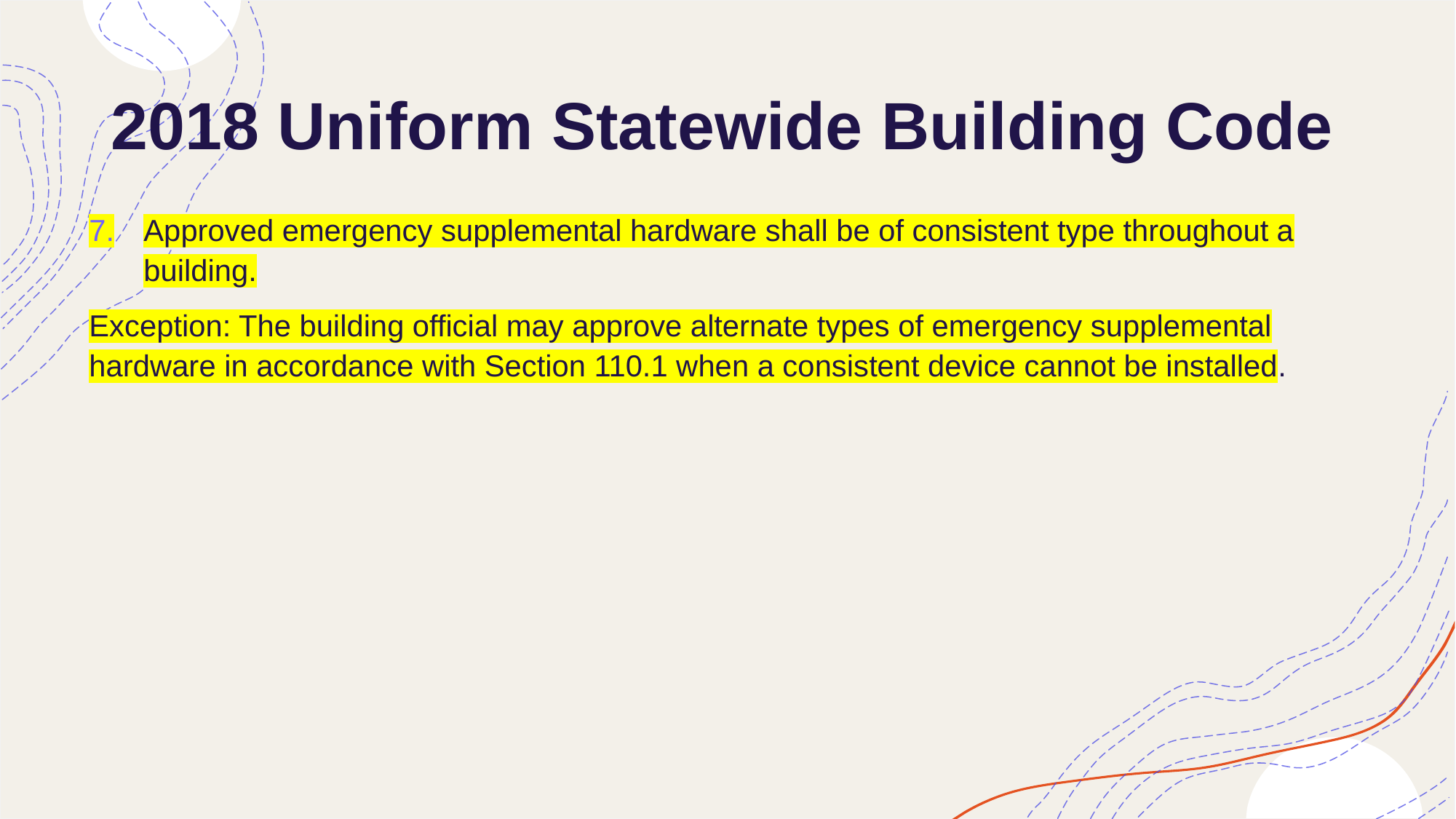

# 2018 Uniform Statewide Building Code
Approved emergency supplemental hardware shall be of consistent type throughout a building.
Exception: The building official may approve alternate types of emergency supplemental hardware in accordance with Section 110.1 when a consistent device cannot be installed.